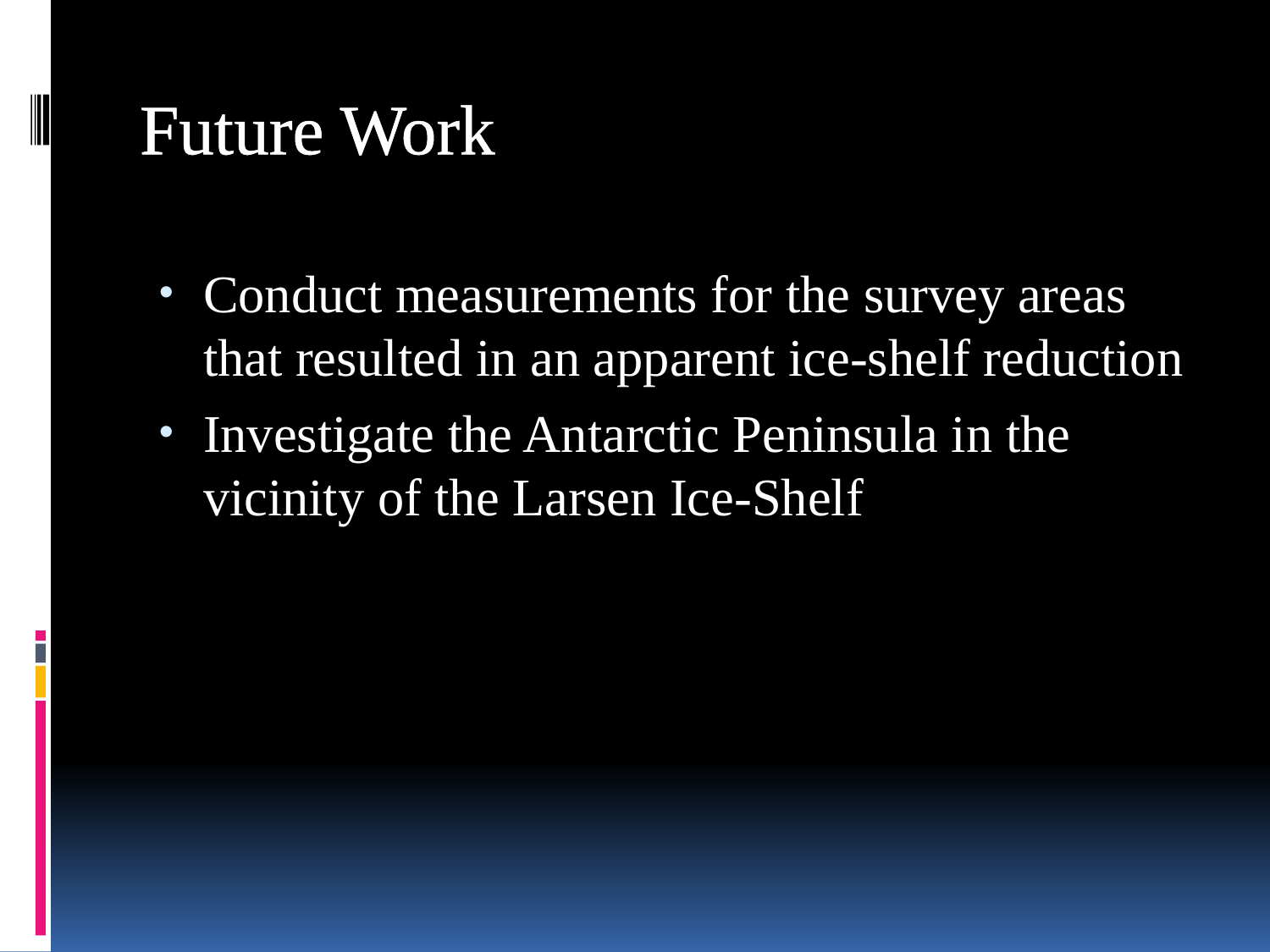

# Future Work
Conduct measurements for the survey areas that resulted in an apparent ice-shelf reduction
Investigate the Antarctic Peninsula in the vicinity of the Larsen Ice-Shelf